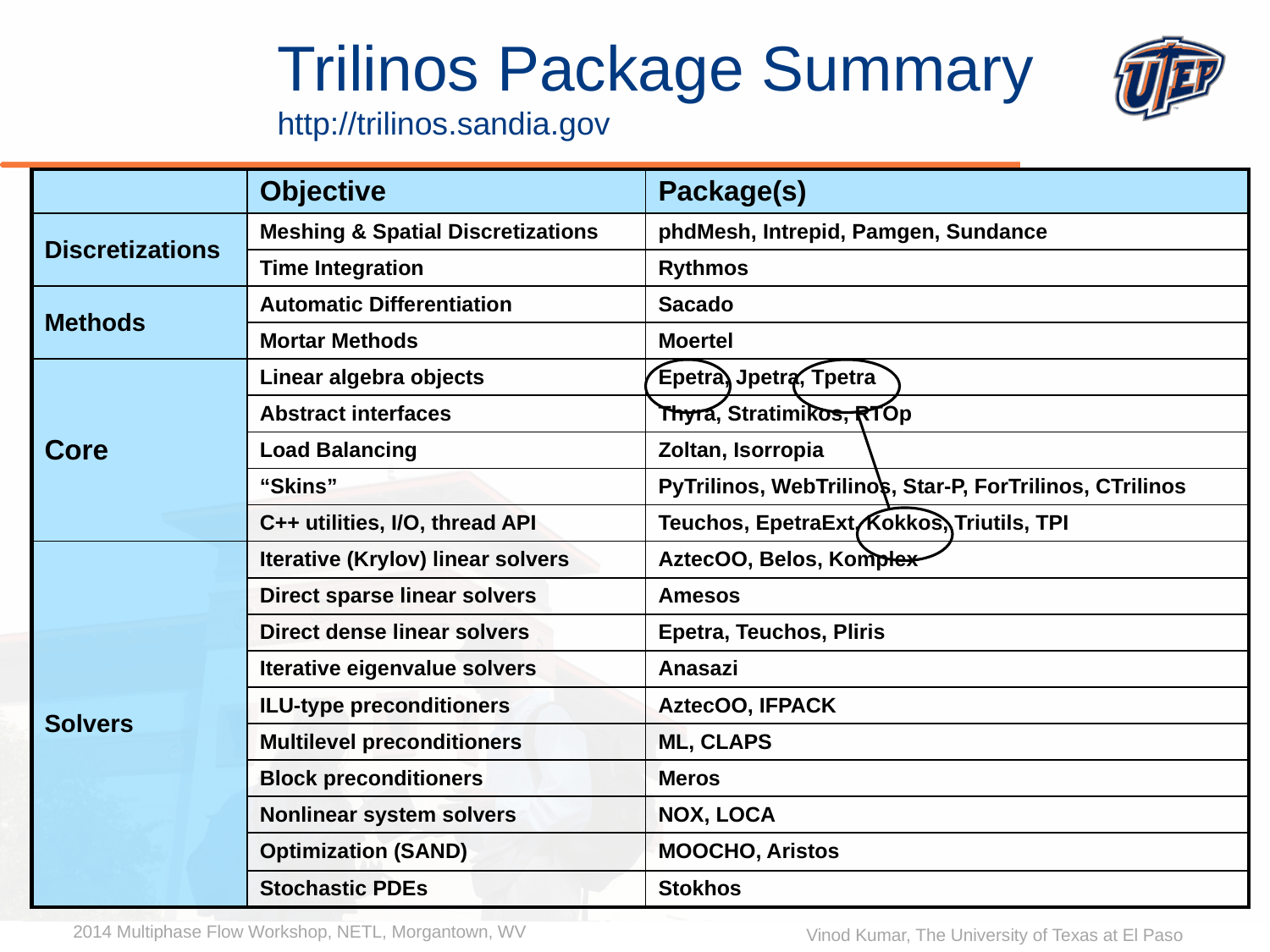

# Trilinos Package Summary http://trilinos.sandia.gov
|  | Objective | Package(s) |
| --- | --- | --- |
| Discretizations | Meshing & Spatial Discretizations | phdMesh, Intrepid, Pamgen, Sundance |
|  | Time Integration | Rythmos |
| Methods | Automatic Differentiation | Sacado |
|  | Mortar Methods | Moertel |
| Core | Linear algebra objects | Epetra, Jpetra, Tpetra |
|  | Abstract interfaces | Thyra, Stratimikos, RTOp |
|  | Load Balancing | Zoltan, Isorropia |
|  | “Skins” | PyTrilinos, WebTrilinos, Star-P, ForTrilinos, CTrilinos |
|  | C++ utilities, I/O, thread API | Teuchos, EpetraExt, Kokkos, Triutils, TPI |
| Solvers | Iterative (Krylov) linear solvers | AztecOO, Belos, Komplex |
|  | Direct sparse linear solvers | Amesos |
|  | Direct dense linear solvers | Epetra, Teuchos, Pliris |
|  | Iterative eigenvalue solvers | Anasazi |
|  | ILU-type preconditioners | AztecOO, IFPACK |
|  | Multilevel preconditioners | ML, CLAPS |
|  | Block preconditioners | Meros |
|  | Nonlinear system solvers | NOX, LOCA |
|  | Optimization (SAND) | MOOCHO, Aristos |
|  | Stochastic PDEs | Stokhos |